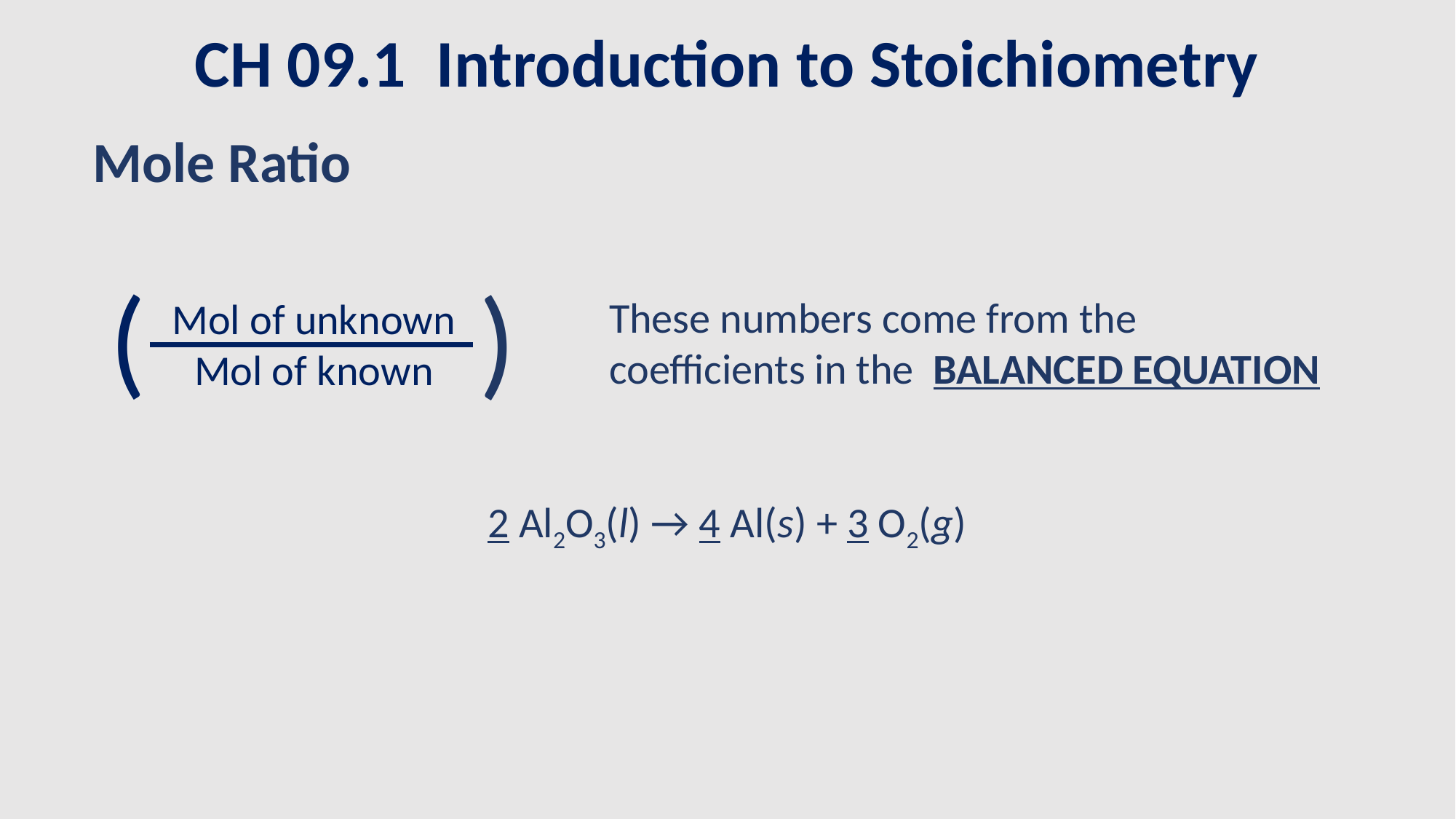

CH 09.1  Introduction to Stoichiometry
Mole Ratio
(
)
Mol of unknown
Mol of known
These numbers come from the coefficients in the  BALANCED EQUATION
2 Al2O3(l) → 4 Al(s) + 3 O2(g)